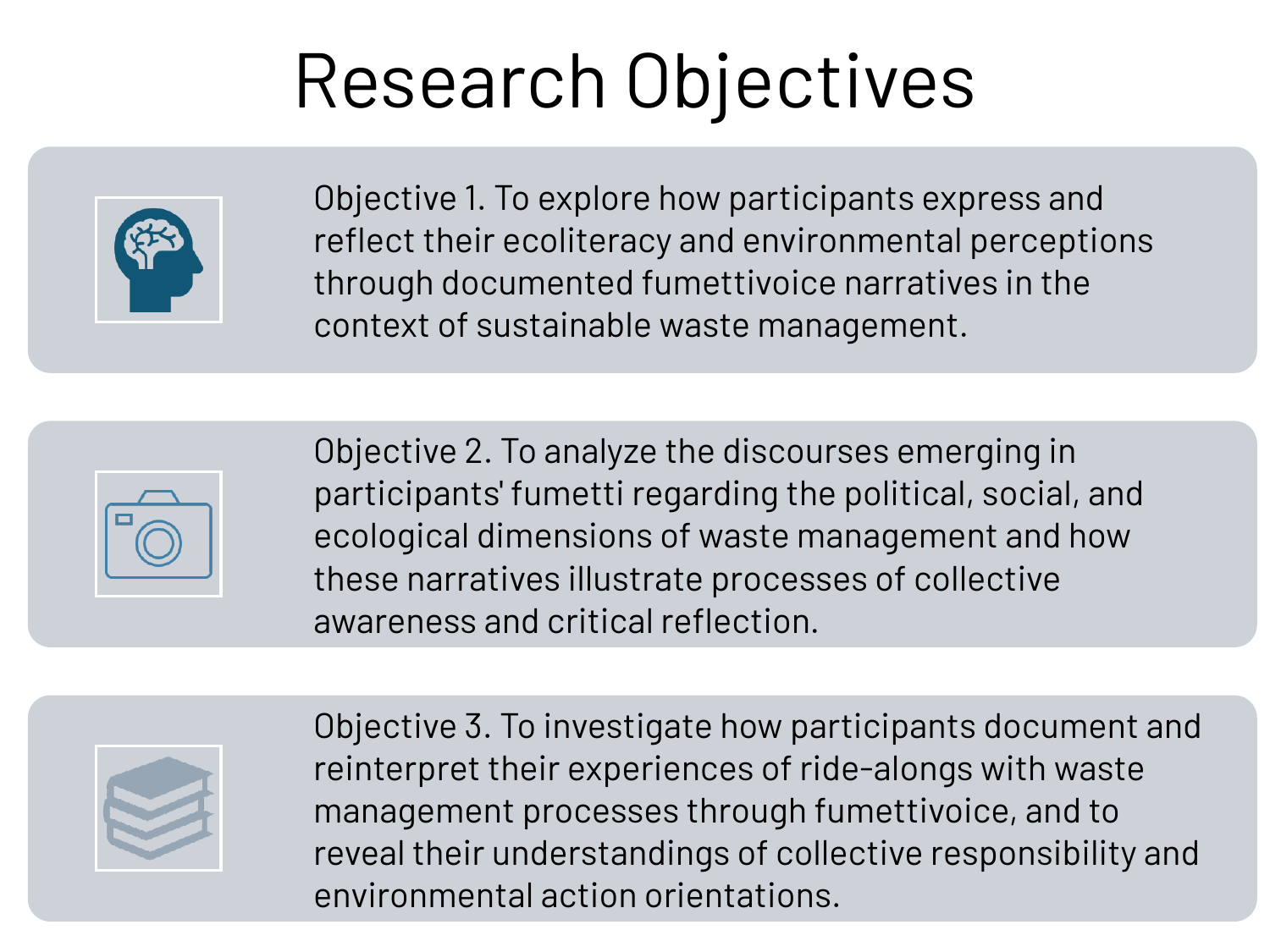

# Research Objectives
Objective 1. To explore how participants express and reflect their ecoliteracy and environmental perceptions through documented fumettivoice narratives in the context of sustainable waste management.
Objective 2. To analyze the discourses emerging in participants' fumetti regarding the political, social, and ecological dimensions of waste management and how these narratives illustrate processes of collective awareness and critical reflection.
Objective 3. To investigate how participants document and reinterpret their experiences of ride-alongs with waste management processes through fumettivoice, and to reveal their understandings of collective responsibility and environmental action orientations.